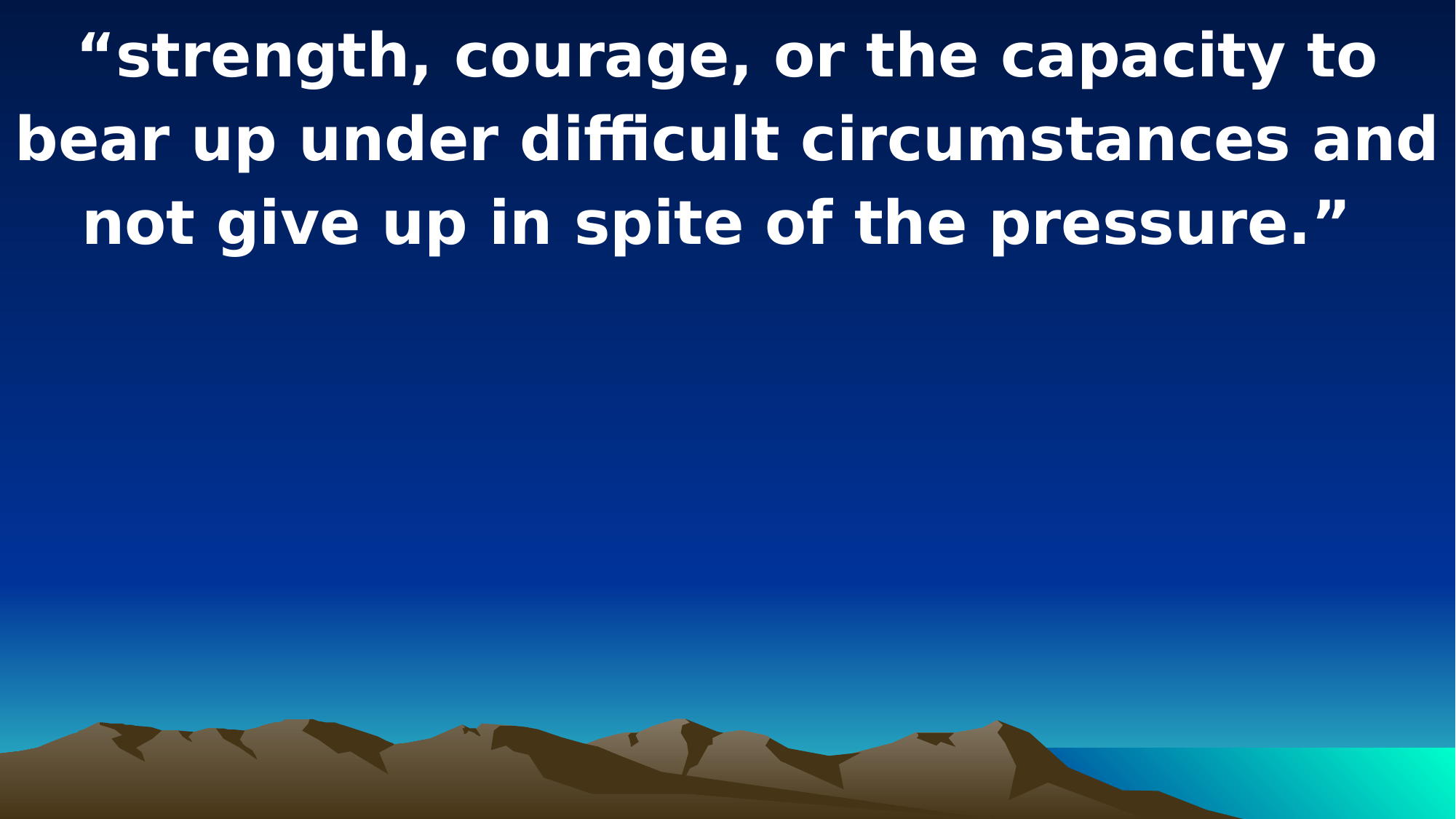

“strength, courage, or the capacity to bear up under difficult circumstances and not give up in spite of the pressure.”